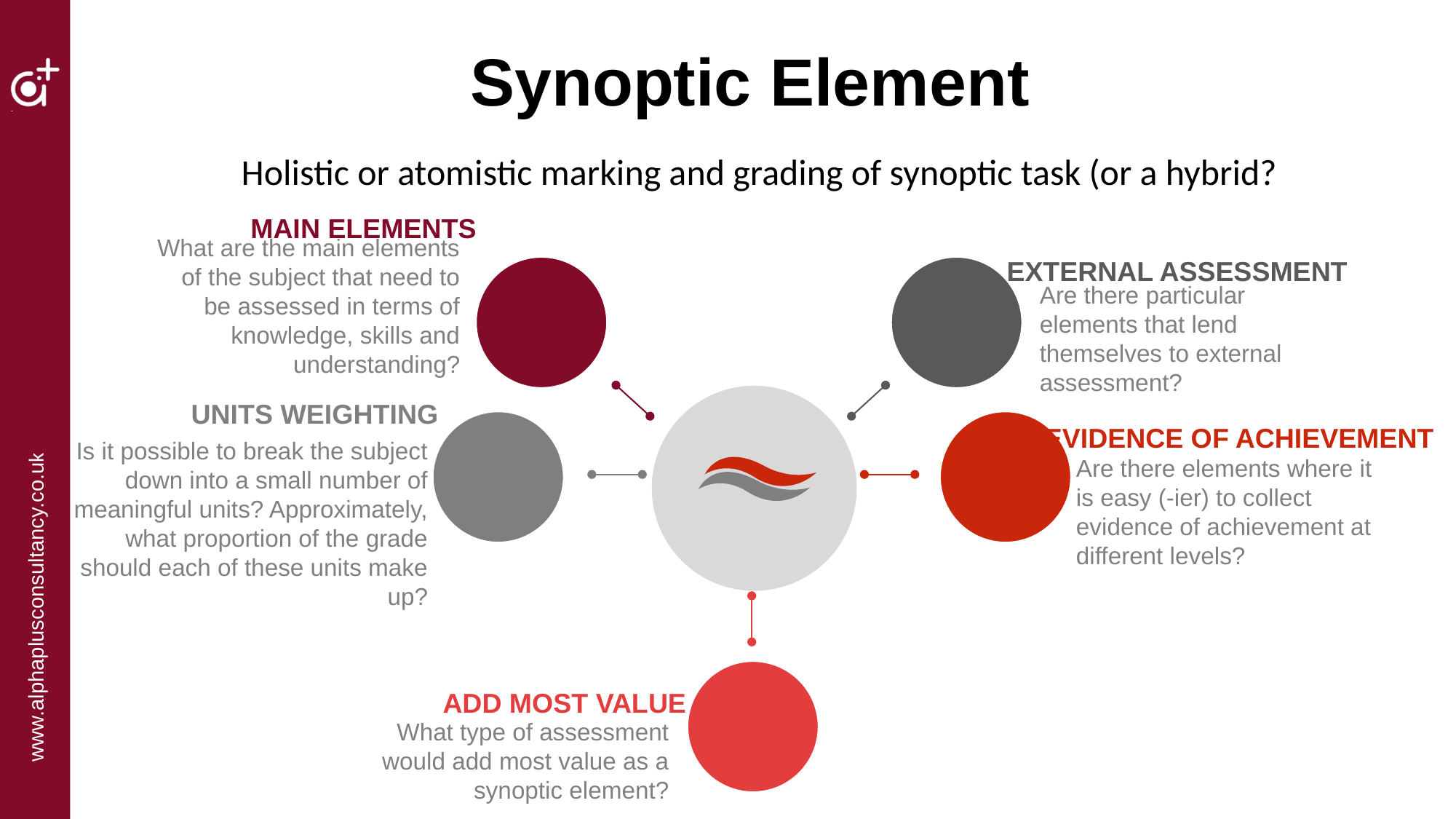

# Synoptic Element
Holistic or atomistic marking and grading of synoptic task (or a hybrid?
What are the main elements of the subject that need to be assessed in terms of knowledge, skills and understanding?
MAIN ELEMENTS
EXTERNAL ASSESSMENT
Are there particular elements that lend themselves to external assessment?

UNITS WEIGHTING
Is it possible to break the subject down into a small number of meaningful units? Approximately, what proportion of the grade should each of these units make up?

EVIDENCE OF ACHIEVEMENT
Are there elements where it is easy (-ier) to collect evidence of achievement at different levels?

ADD MOST VALUE
What type of assessment would add most value as a synoptic element?